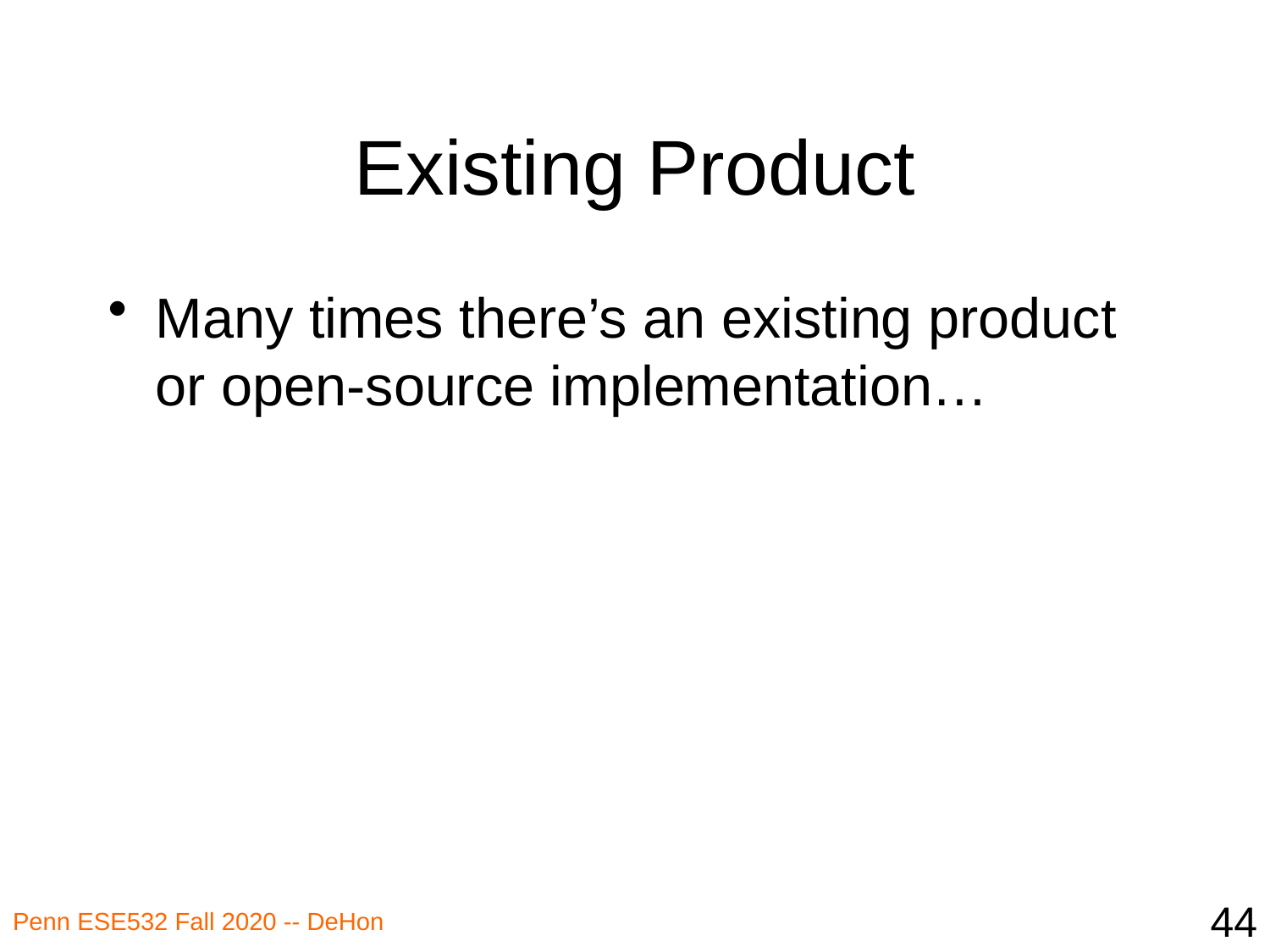

# Existing Product
Many times there’s an existing product or open-source implementation…
44
Penn ESE532 Fall 2020 -- DeHon